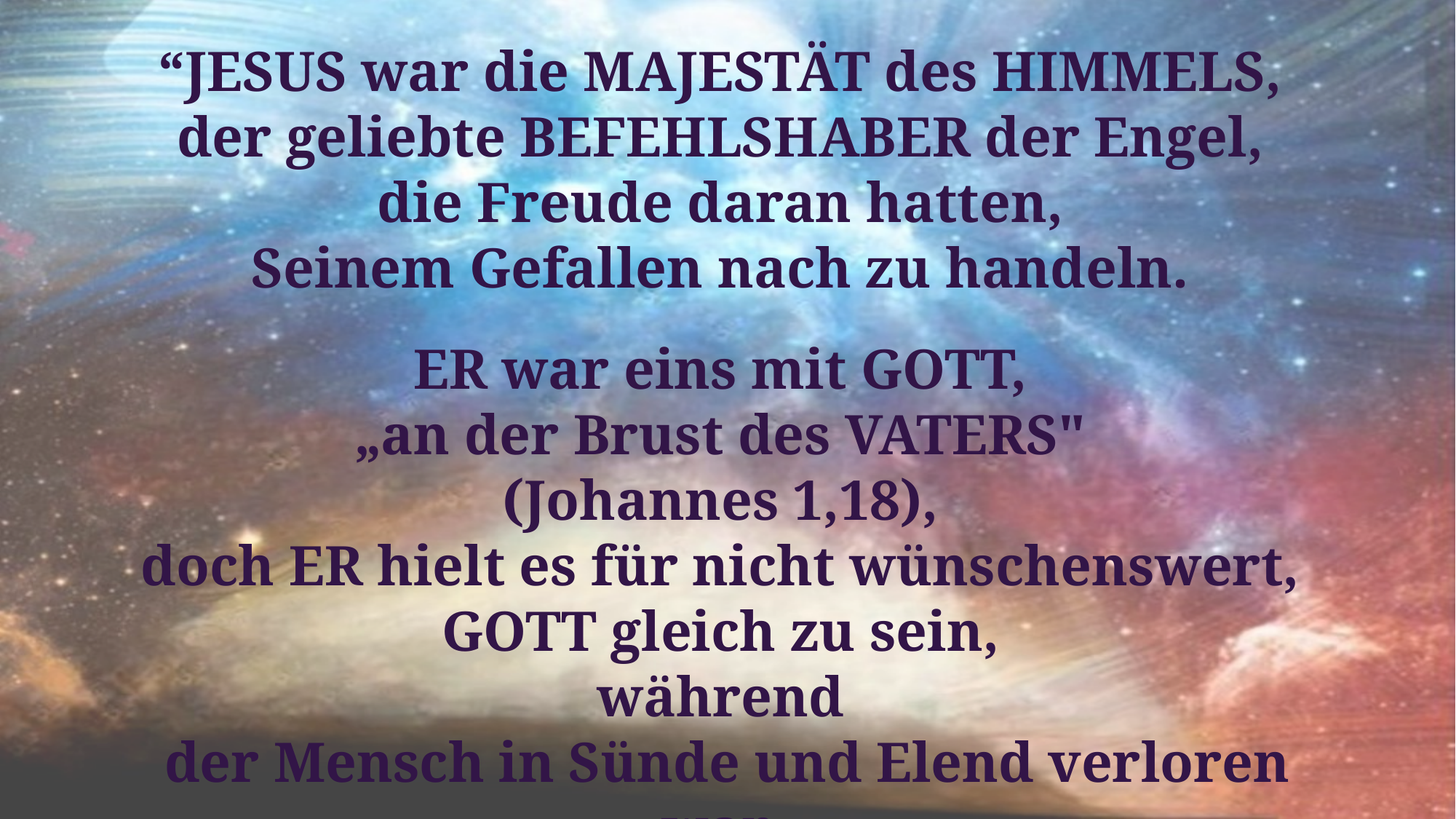

“JESUS war die MAJESTÄT des HIMMELS,
der geliebte BEFEHLSHABER der Engel,
die Freude daran hatten,
Seinem Gefallen nach zu handeln.

ER war eins mit GOTT,
„an der Brust des VATERS"
(Johannes 1,18),
doch ER hielt es für nicht wünschenswert,
GOTT gleich zu sein,
während
der Mensch in Sünde und Elend verloren war.